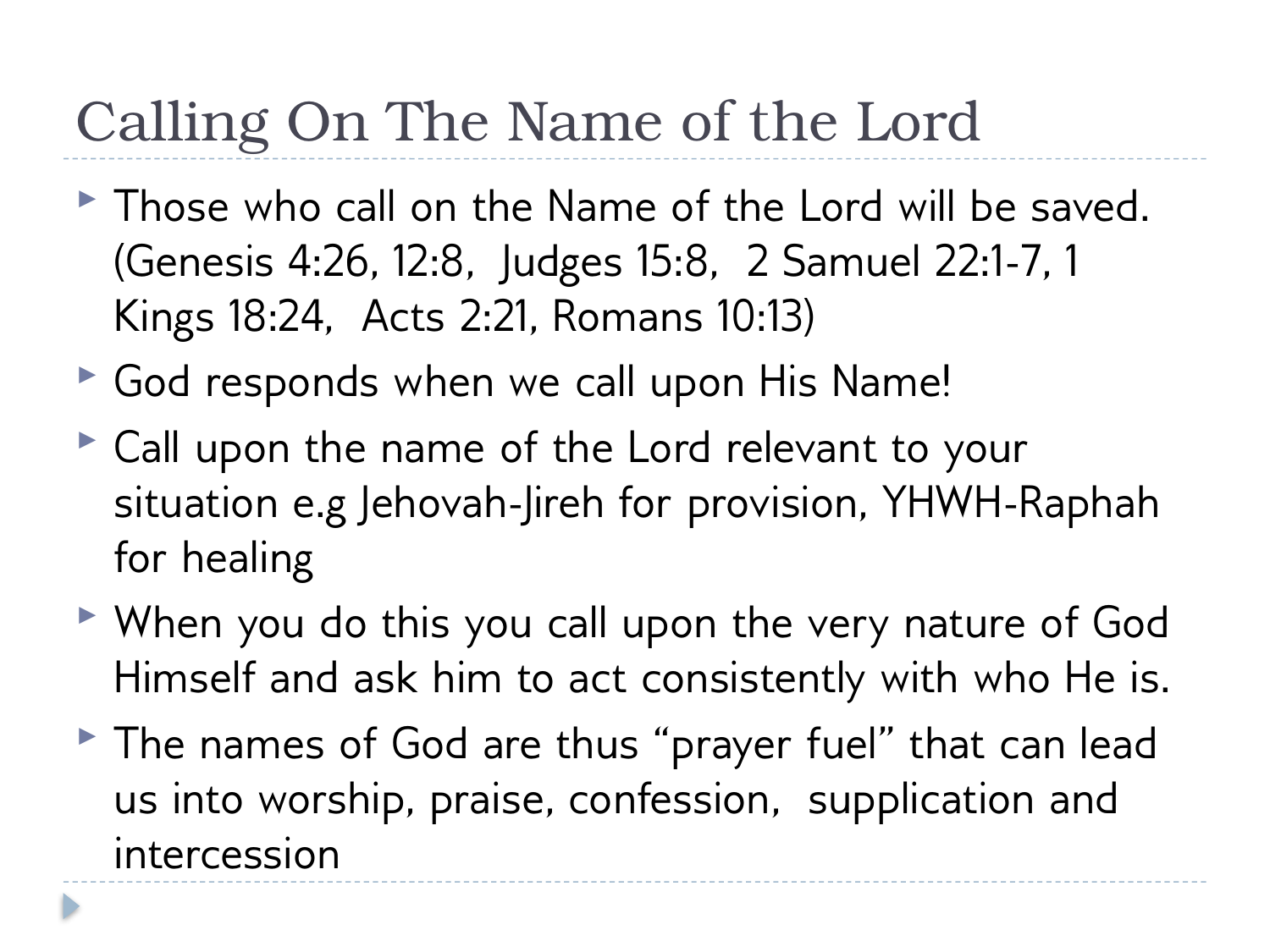

# Calling On The Name of the Lord
Those who call on the Name of the Lord will be saved. (Genesis 4:26, 12:8,  Judges 15:8,  2 Samuel 22:1-7, 1 Kings 18:24,  Acts 2:21, Romans 10:13)
God responds when we call upon His Name!
Call upon the name of the Lord relevant to your situation e.g Jehovah-Jireh for provision, YHWH-Raphah for healing
When you do this you call upon the very nature of God Himself and ask him to act consistently with who He is.
The names of God are thus “prayer fuel” that can lead us into worship, praise, confession,  supplication and intercession